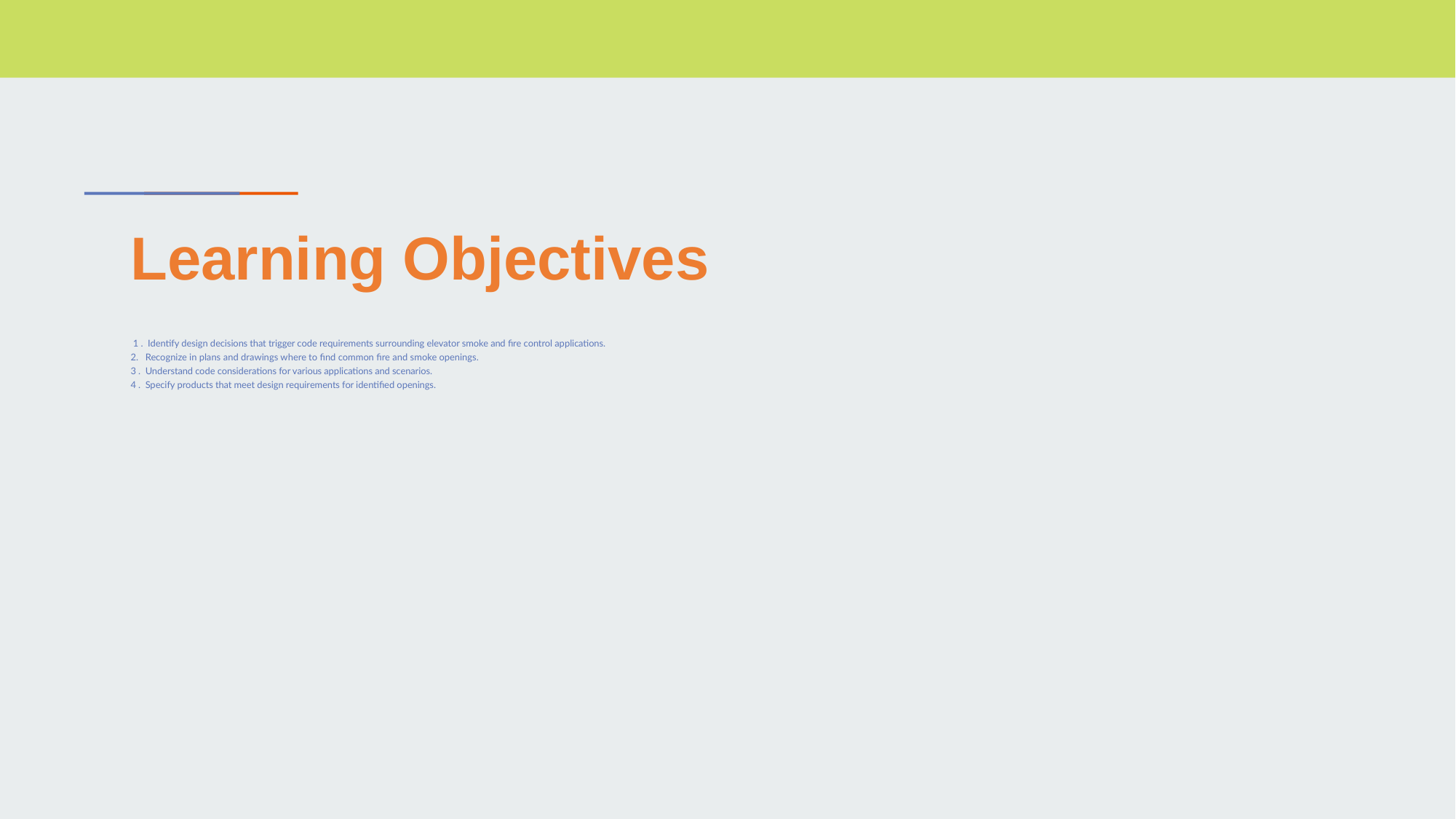

# Learning Objectives
 1 .  Identify design decisions that trigger code requirements surrounding elevator smoke and fire control applications.
2.   Recognize in plans and drawings where to find common fire and smoke openings.
3 .  Understand code considerations for various applications and scenarios.
4 .  Specify products that meet design requirements for identified openings.